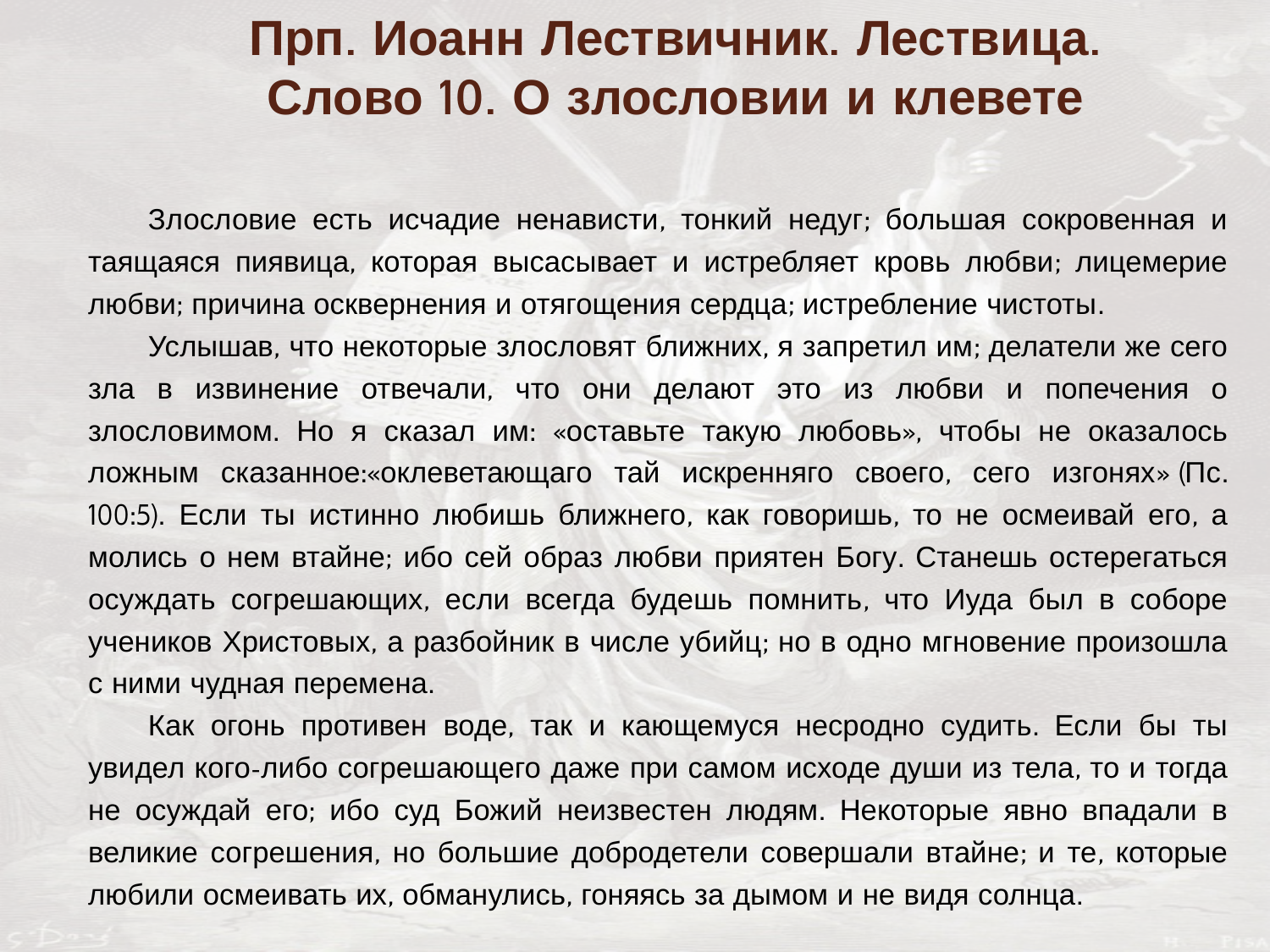

# Прп. Иоанн Лествичник. Лествица. Слово 10. О злословии и клевете
Злословие есть исчадие ненависти, тонкий недуг; большая сокровенная и таящаяся пиявица, которая высасывает и истребляет кровь любви; лицемерие любви; причина осквернения и отягощения сердца; истребление чистоты.
Услышав, что некоторые злословят ближних, я запретил им; делатели же сего зла в извинение отвечали, что они делают это из любви и попечения о злословимом. Но я сказал им: «оставьте такую любовь», чтобы не оказалось ложным сказанное:«оклеветающаго тай искренняго своего, сего изгонях» (Пс. 100:5). Если ты истинно любишь ближнего, как говоришь, то не осмеивай его, а молись о нем втайне; ибо сей образ любви приятен Богу. Станешь остерегаться осуждать согрешающих, если всегда будешь помнить, что Иуда был в соборе учеников Христовых, а разбойник в числе убийц; но в одно мгновение произошла с ними чудная перемена.
Как огонь противен воде, так и кающемуся несродно судить. Если бы ты увидел кого-либо согрешающего даже при самом исходе души из тела, то и тогда не осуждай его; ибо суд Божий неизвестен людям. Некоторые явно впадали в великие согрешения, но большие добродетели совершали втайне; и те, которые любили осмеивать их, обманулись, гоняясь за дымом и не видя солнца.